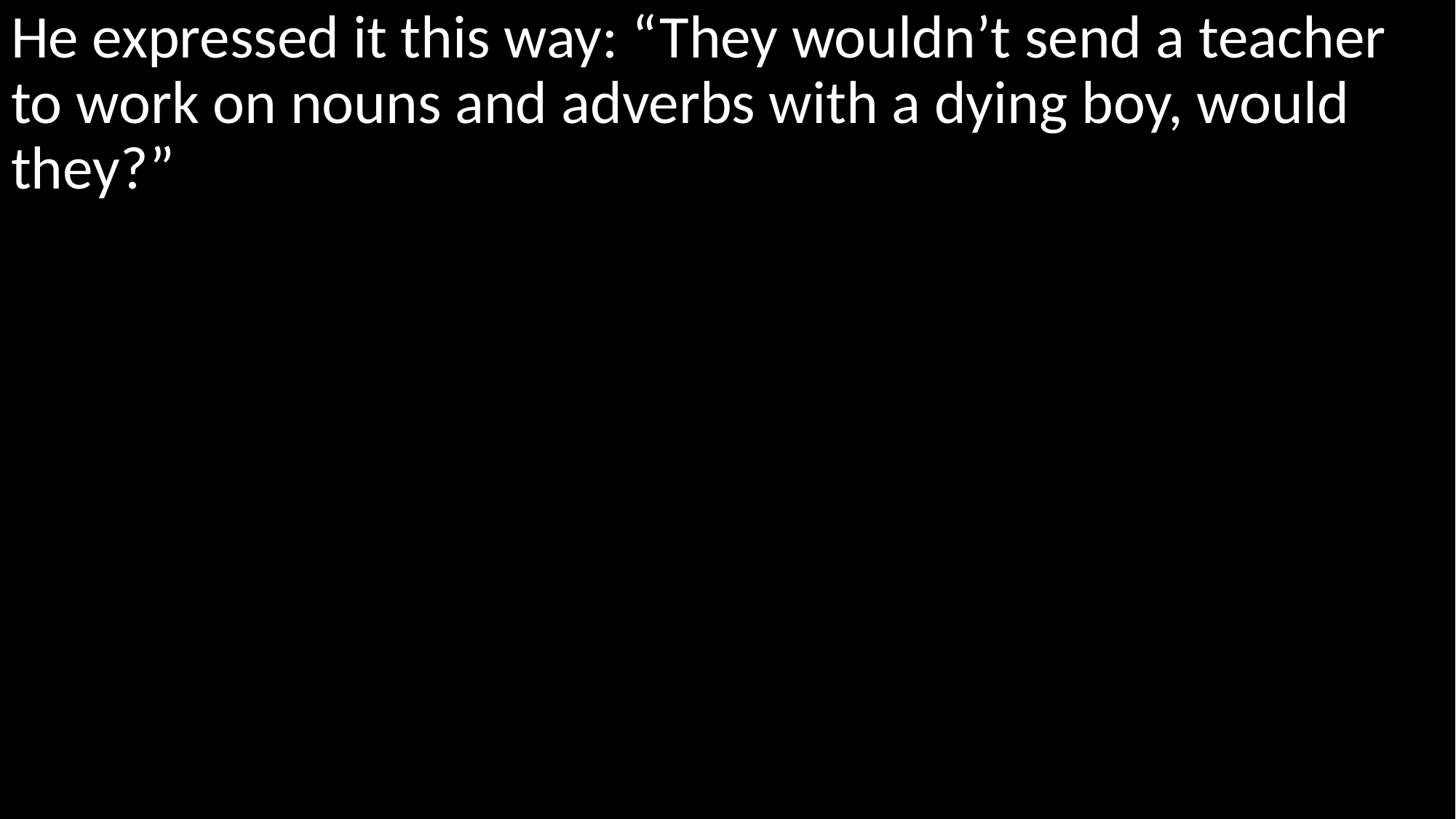

He expressed it this way: “They wouldn’t send a teacher to work on nouns and adverbs with a dying boy, would they?”